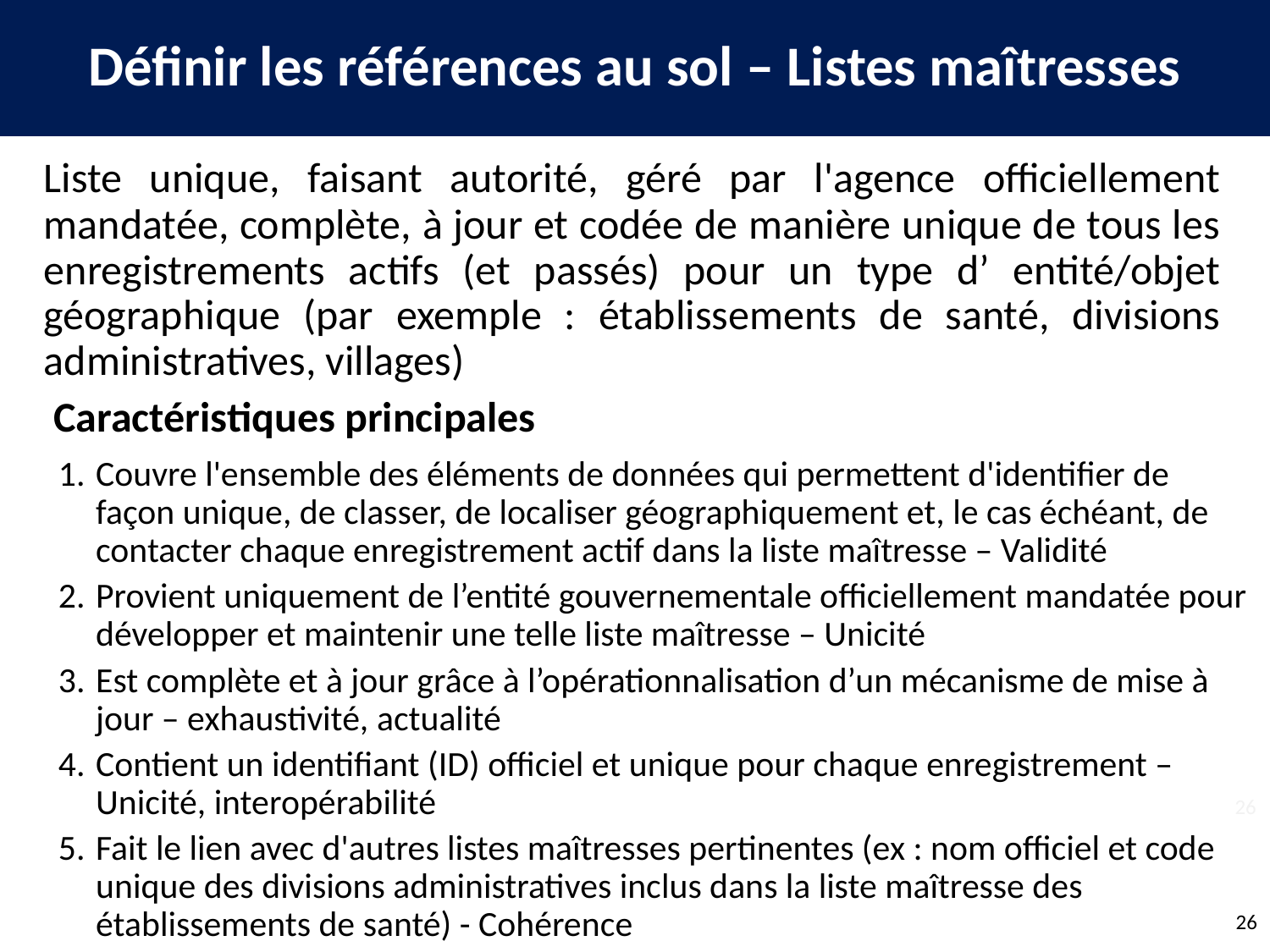

Définir les références au sol – Listes maîtresses
Liste unique, faisant autorité, géré par l'agence officiellement mandatée, complète, à jour et codée de manière unique de tous les enregistrements actifs (et passés) pour un type d’ entité/objet géographique (par exemple : établissements de santé, divisions administratives, villages)
Caractéristiques principales

Couvre l'ensemble des éléments de données qui permettent d'identifier de façon unique, de classer, de localiser géographiquement et, le cas échéant, de contacter chaque enregistrement actif dans la liste maîtresse – Validité
Provient uniquement de l’entité gouvernementale officiellement mandatée pour développer et maintenir une telle liste maîtresse – Unicité
Est complète et à jour grâce à l’opérationnalisation d’un mécanisme de mise à jour – exhaustivité, actualité
Contient un identifiant (ID) officiel et unique pour chaque enregistrement – ​​Unicité, interopérabilité
Fait le lien avec d'autres listes maîtresses pertinentes (ex : nom officiel et code unique des divisions administratives inclus dans la liste maîtresse des établissements de santé) - Cohérence

26
26